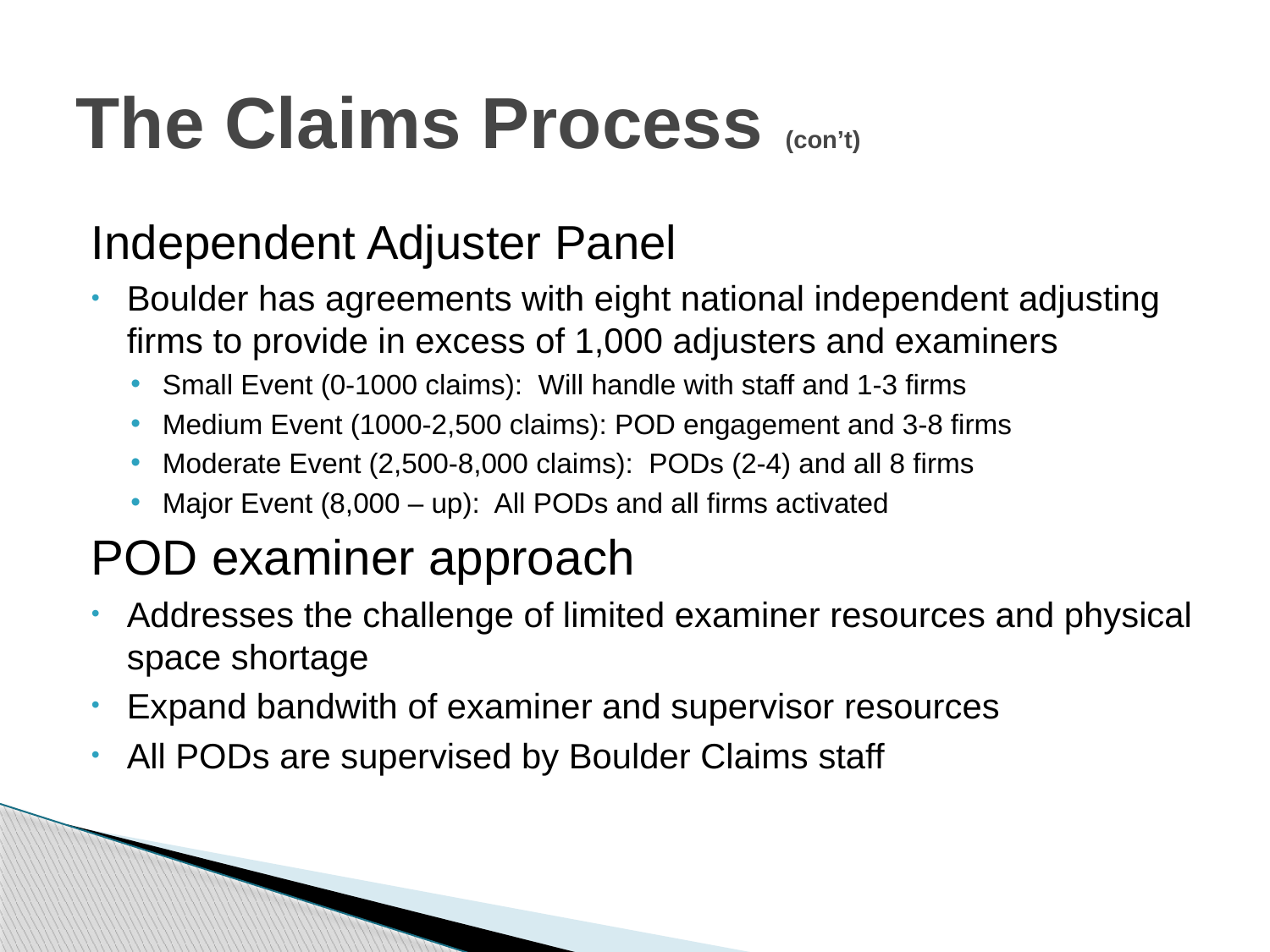

# The Claims Process (con’t)
Independent Adjuster Panel
Boulder has agreements with eight national independent adjusting firms to provide in excess of 1,000 adjusters and examiners
Small Event (0-1000 claims):  Will handle with staff and 1-3 firms
Medium Event (1000-2,500 claims): POD engagement and 3-8 firms
Moderate Event (2,500-8,000 claims):  PODs (2-4) and all 8 firms
Major Event (8,000 – up):  All PODs and all firms activated
POD examiner approach
Addresses the challenge of limited examiner resources and physical space shortage
Expand bandwith of examiner and supervisor resources
All PODs are supervised by Boulder Claims staff